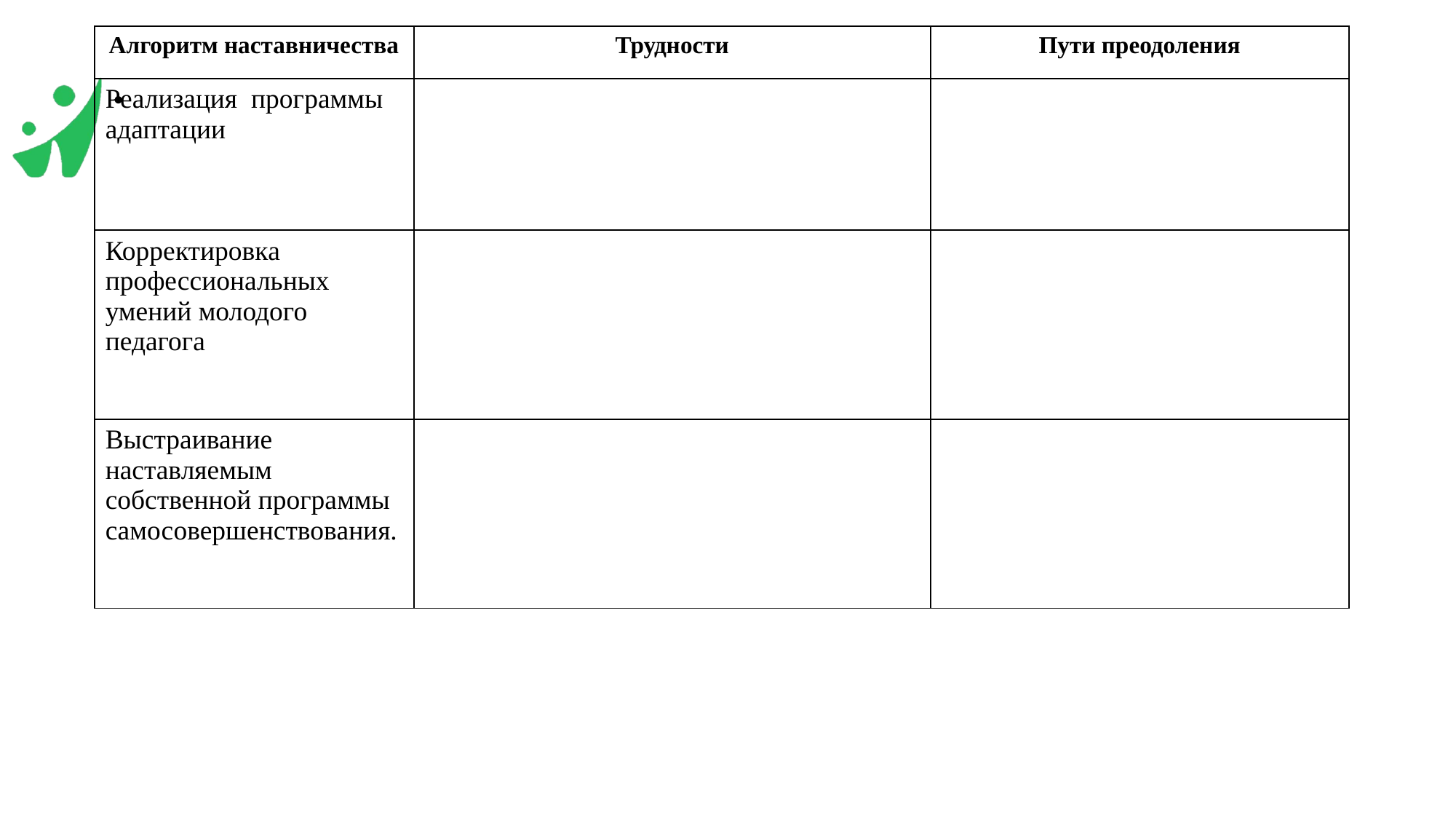

| Алгоритм наставничества | Трудности | Пути преодоления |
| --- | --- | --- |
| Реализация программы адаптации |  |  |
| Корректировка профессиональных умений молодого педагога |  |  |
| Выстраивание наставляемым собственной программы самосовершенствования. |  |  |
# .